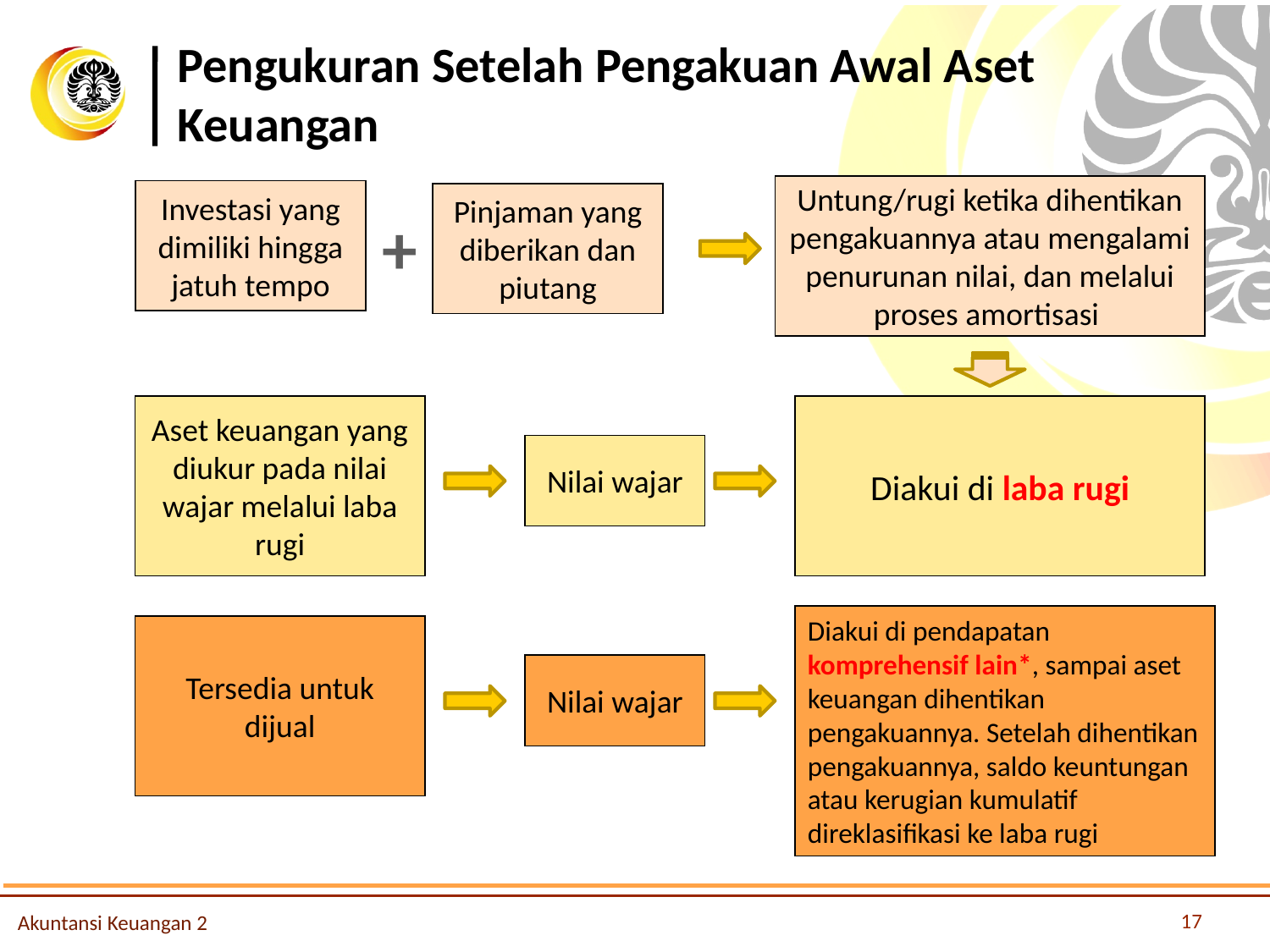

# Pengukuran Setelah Pengakuan Awal Aset Keuangan
Untung/rugi ketika dihentikan pengakuannya atau mengalami penurunan nilai, dan melalui proses amortisasi
Investasi yang dimiliki hingga jatuh tempo
Pinjaman yang diberikan dan piutang
+

Aset keuangan yang diukur pada nilai wajar melalui laba rugi
Diakui di laba rugi
Nilai wajar

Diakui di pendapatan komprehensif lain*, sampai aset keuangan dihentikan pengakuannya. Setelah dihentikan pengakuannya, saldo keuntungan atau kerugian kumulatif direklasifikasi ke laba rugi
Tersedia untuk dijual
Nilai wajar

17
Akuntansi Keuangan 2